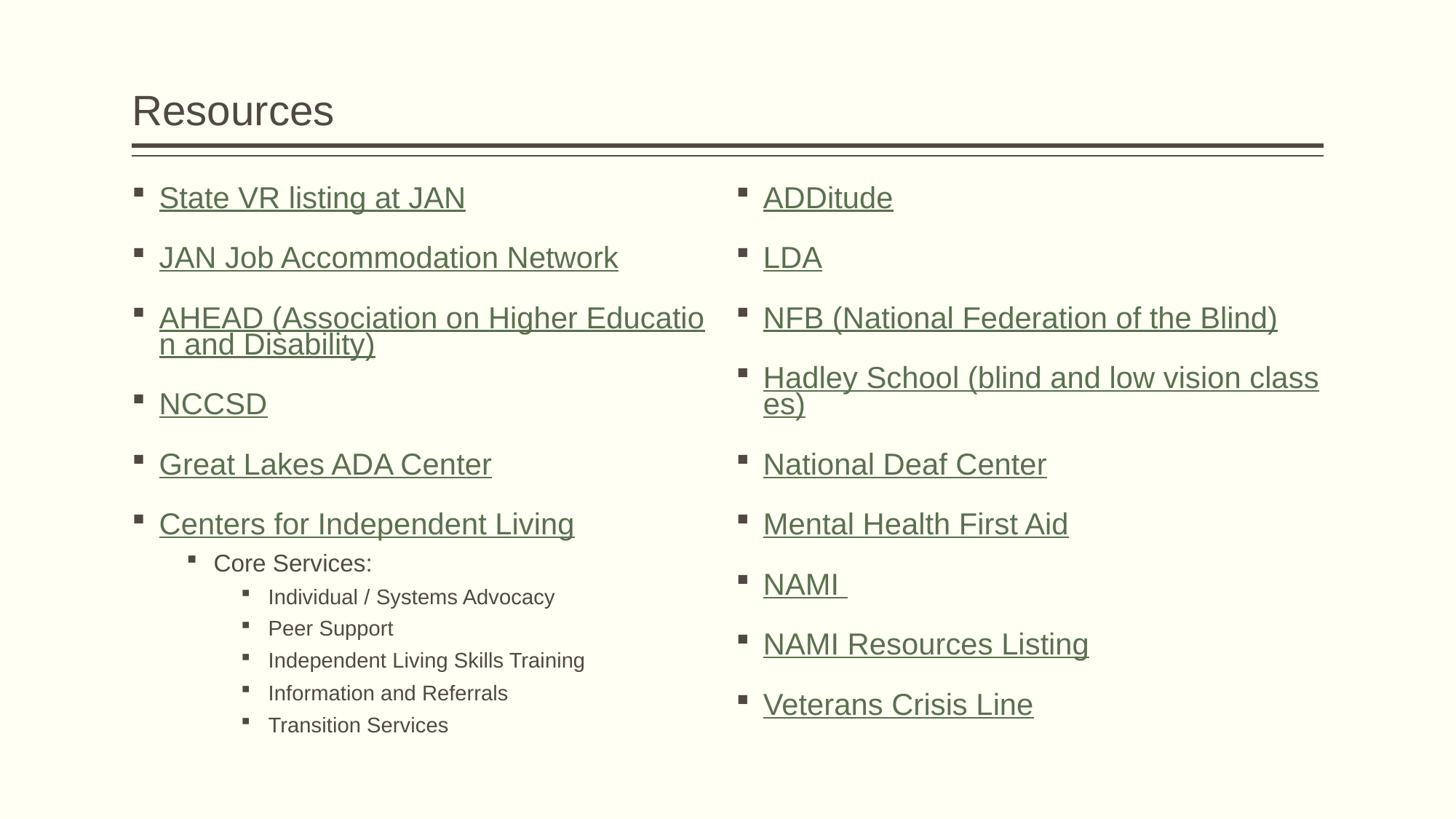

# Resources
State VR listing at JAN
JAN Job Accommodation Network
AHEAD (Association on Higher Education and Disability)
NCCSD
Great Lakes ADA Center
Centers for Independent Living
Core Services:
Individual / Systems Advocacy
Peer Support
Independent Living Skills Training
Information and Referrals
Transition Services

ADDitude
LDA
NFB (National Federation of the Blind)
Hadley School (blind and low vision classes)
National Deaf Center
Mental Health First Aid
NAMI
NAMI Resources Listing
Veterans Crisis Line